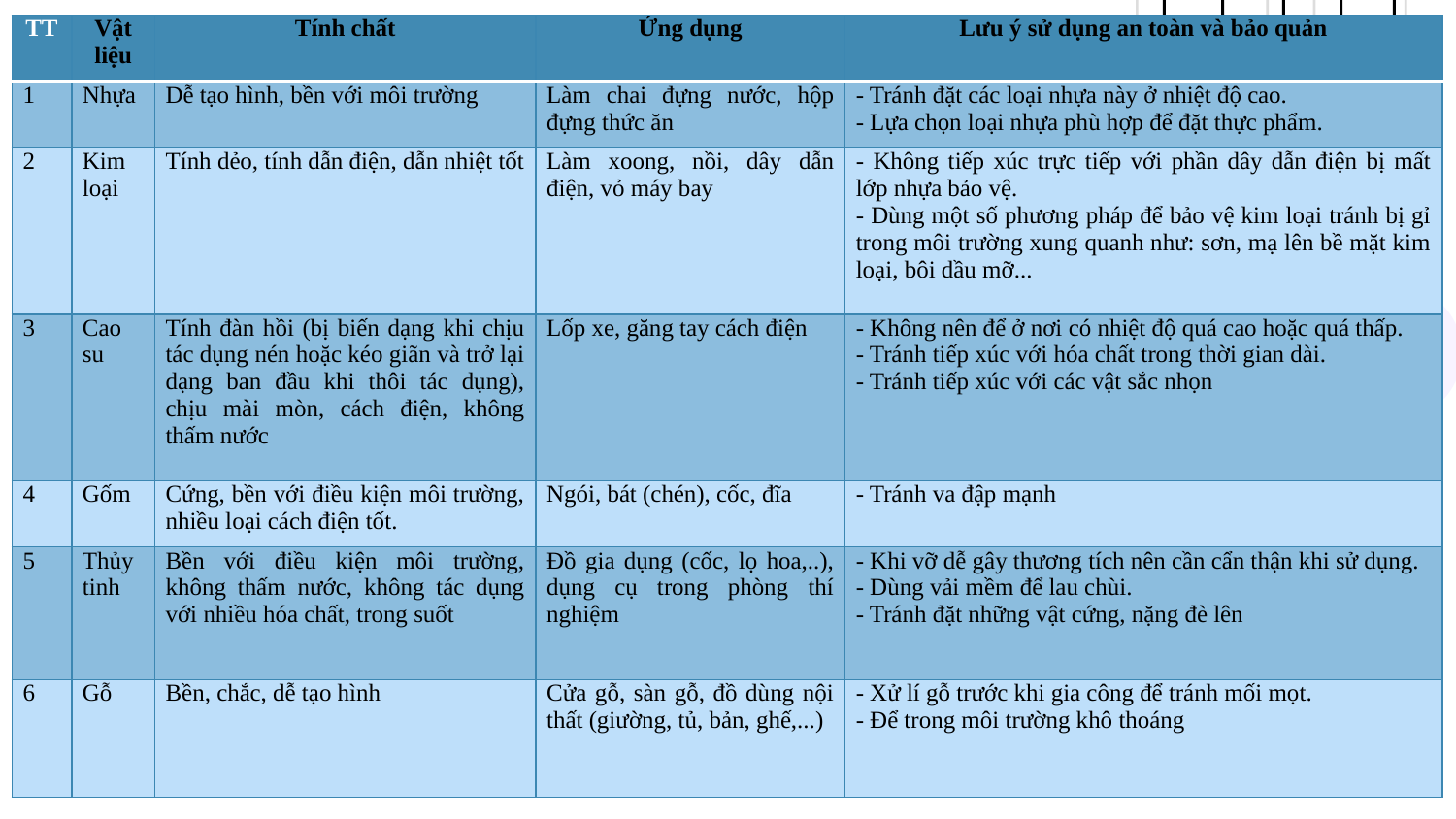

| TT | Vật liệu | Tính chất | Ứng dụng | Lưu ý sử dụng an toàn và bảo quản |
| --- | --- | --- | --- | --- |
| 1 | Nhựa | Dễ tạo hình, bền với môi trường | Làm chai đựng nước, hộp đựng thức ăn | - Tránh đặt các loại nhựa này ở nhiệt độ cao. - Lựa chọn loại nhựa phù hợp để đặt thực phẩm. |
| 2 | Kim loại | Tính dẻo, tính dẫn điện, dẫn nhiệt tốt | Làm xoong, nồi, dây dẫn điện, vỏ máy bay | - Không tiếp xúc trực tiếp với phần dây dẫn điện bị mất lớp nhựa bảo vệ. - Dùng một số phương pháp để bảo vệ kim loại tránh bị gỉ trong môi trường xung quanh như: sơn, mạ lên bề mặt kim loại, bôi dầu mỡ... |
| 3 | Cao su | Tính đàn hồi (bị biến dạng khi chịu tác dụng nén hoặc kéo giãn và trở lại dạng ban đầu khi thôi tác dụng), chịu mài mòn, cách điện, không thấm nước | Lốp xe, găng tay cách điện | - Không nên để ở nơi có nhiệt độ quá cao hoặc quá thấp. - Tránh tiếp xúc với hóa chất trong thời gian dài. - Tránh tiếp xúc với các vật sắc nhọn |
| 4 | Gốm | Cứng, bền với điều kiện môi trường, nhiều loại cách điện tốt. | Ngói, bát (chén), cốc, đĩa | - Tránh va đập mạnh |
| 5 | Thủy tinh | Bền với điều kiện môi trường, không thấm nước, không tác dụng với nhiều hóa chất, trong suốt | Đồ gia dụng (cốc, lọ hoa,..), dụng cụ trong phòng thí nghiệm | - Khi vỡ dễ gây thương tích nên cần cẩn thận khi sử dụng. - Dùng vải mềm để lau chùi. - Tránh đặt những vật cứng, nặng đè lên |
| 6 | Gỗ | Bền, chắc, dễ tạo hình | Cửa gỗ, sàn gỗ, đồ dùng nội thất (giường, tủ, bản, ghế,...) | - Xử lí gỗ trước khi gia công để tránh mối mọt. - Để trong môi trường khô thoáng |
24